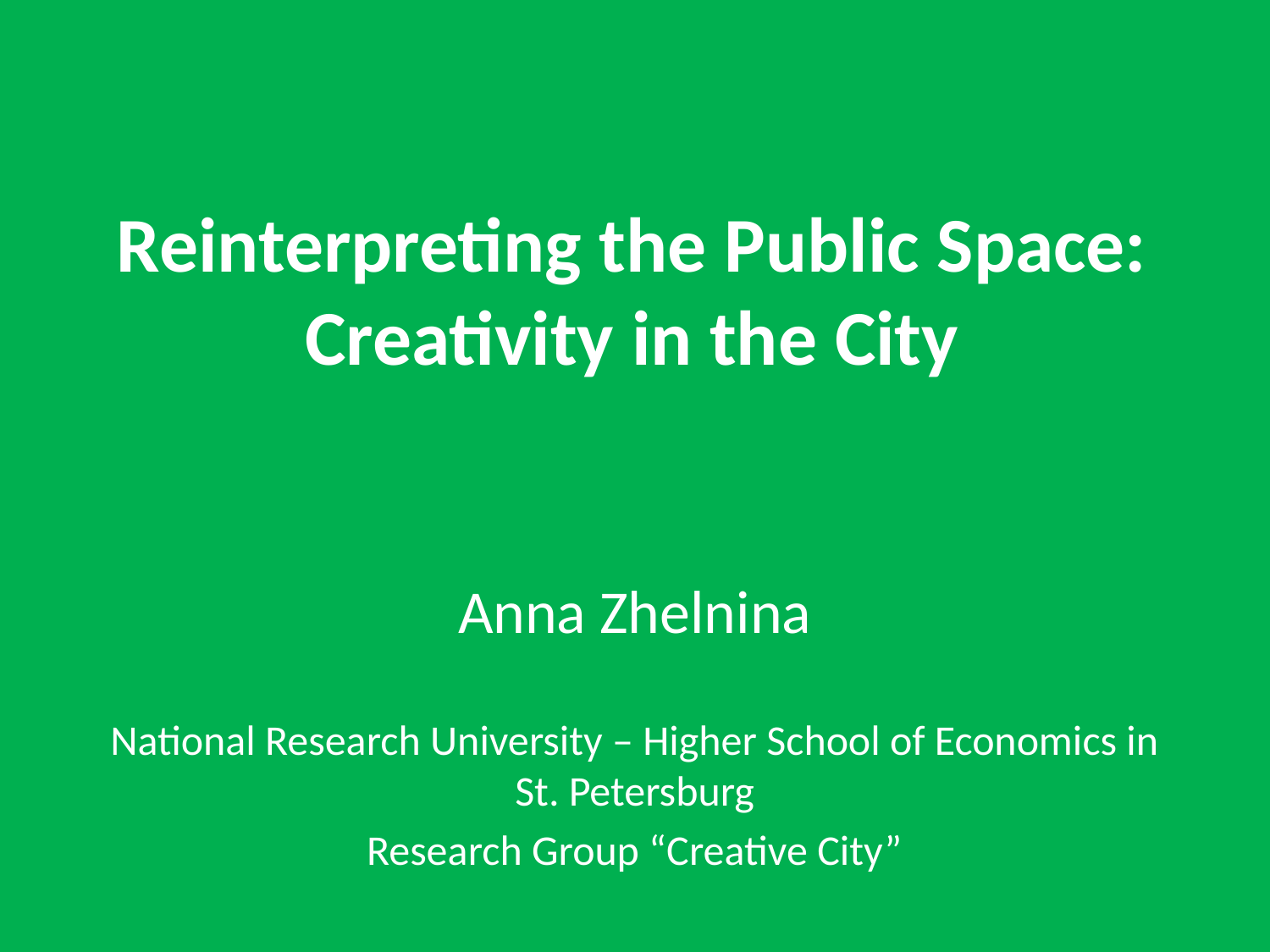

# Reinterpreting the Public Space: Creativity in the City
Anna Zhelnina

National Research University – Higher School of Economics in St. Petersburg
Research Group “Creative City”